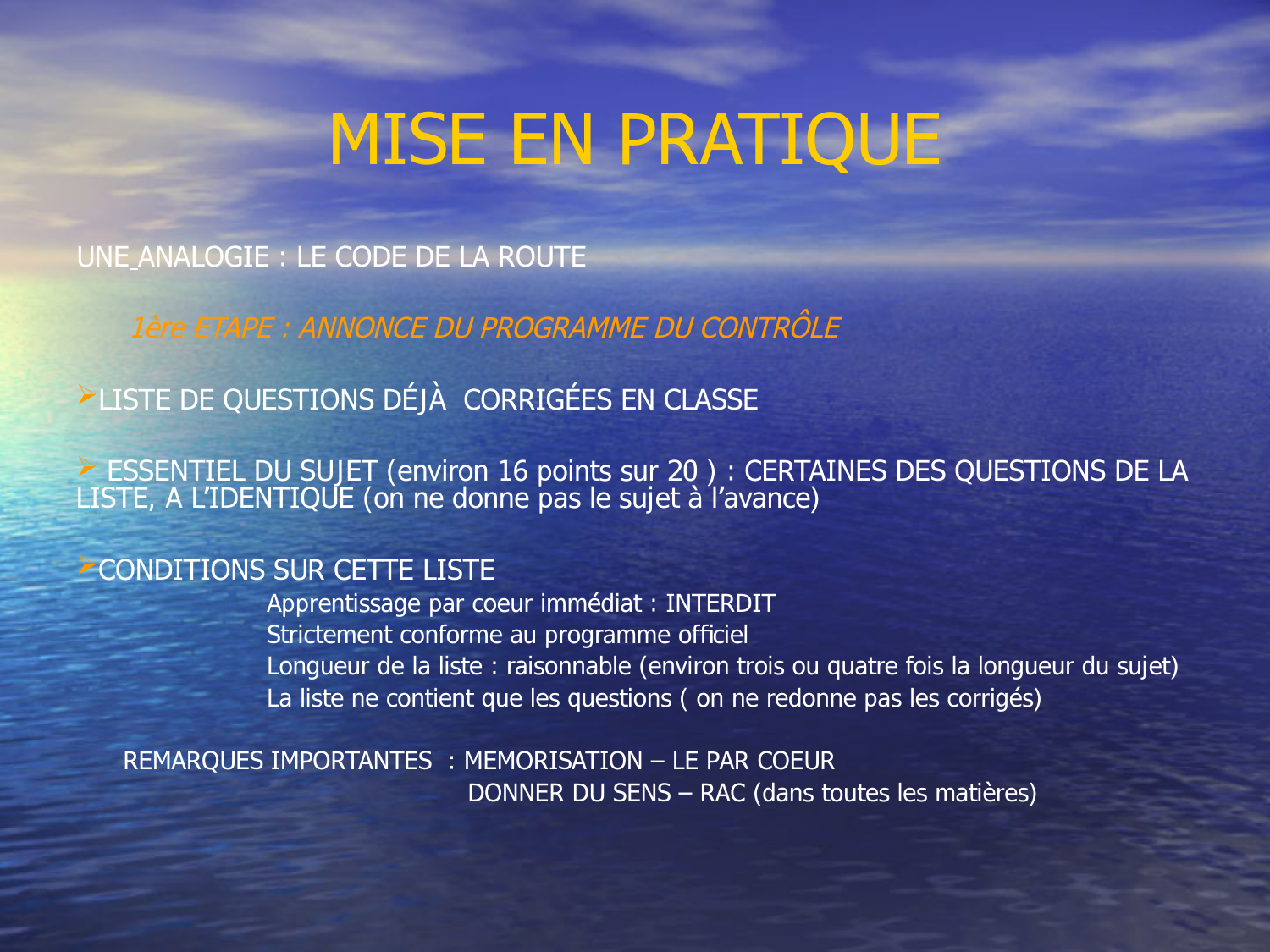

MISE EN PRATIQUE

UNE ANALOGIE : LE CODE DE LA ROUTE

      1ère ETAPE : ANNONCE DU PROGRAMME DU CONTRÔLE

LISTE DE QUESTIONS DÉJÀ  CORRIGÉES EN CLASSE

 ESSENTIEL DU SUJET (environ 16 points sur 20 ) : CERTAINES DES QUESTIONS DE LA LISTE, A L’IDENTIQUE (on ne donne pas le sujet à l’avance)

CONDITIONS SUR CETTE LISTE
Apprentissage par coeur immédiat : INTERDIT
Strictement conforme au programme officiel
Longueur de la liste : raisonnable (environ trois ou quatre fois la longueur du sujet)
La liste ne contient que les questions ( on ne redonne pas les corrigés)

      REMARQUES IMPORTANTES  : MEMORISATION – LE PAR COEUR
                                                  DONNER DU SENS – RAC (dans toutes les matières)